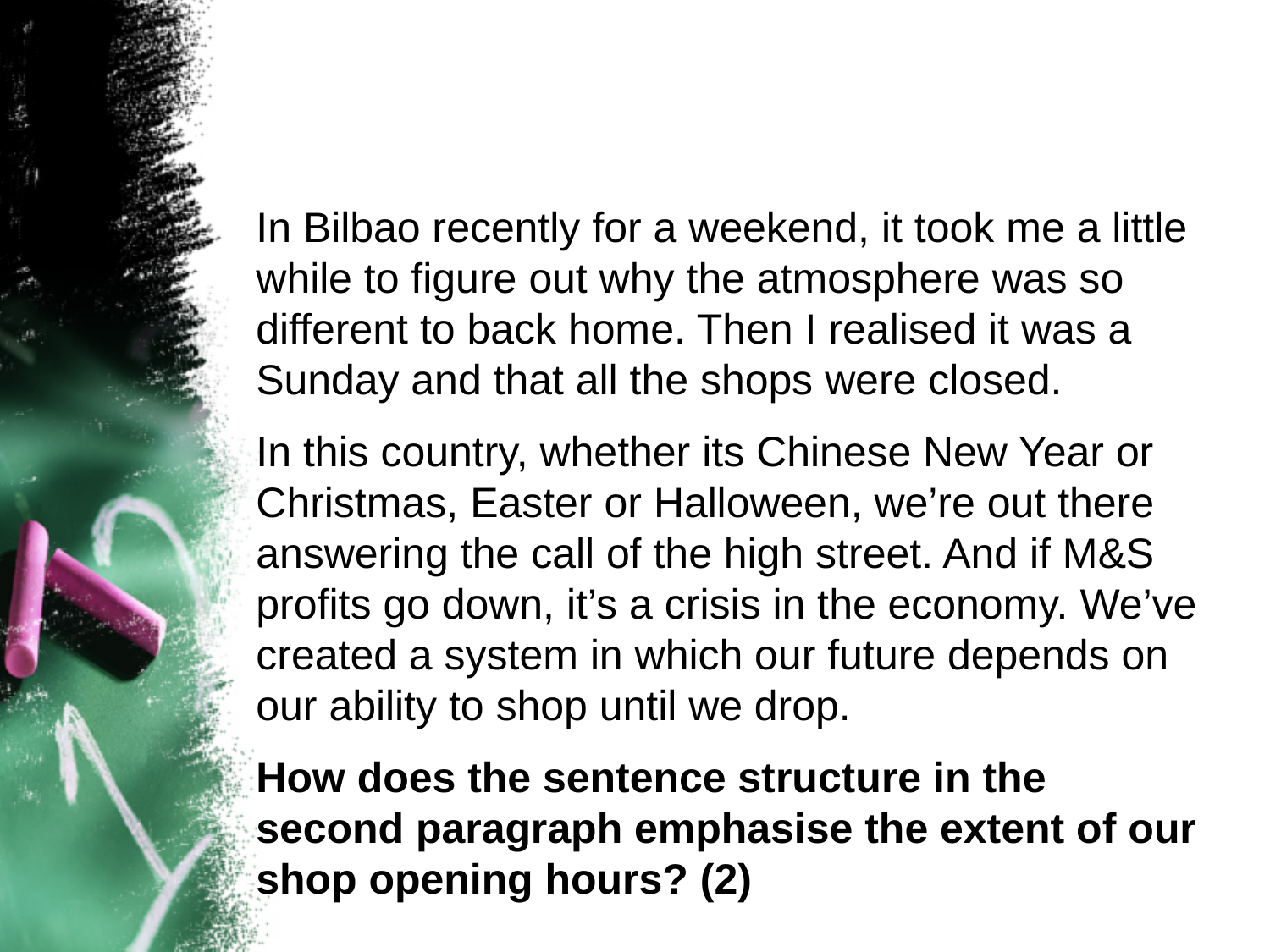

#
In Bilbao recently for a weekend, it took me a little while to figure out why the atmosphere was so different to back home. Then I realised it was a Sunday and that all the shops were closed.
In this country, whether its Chinese New Year or Christmas, Easter or Halloween, we’re out there answering the call of the high street. And if M&S profits go down, it’s a crisis in the economy. We’ve created a system in which our future depends on our ability to shop until we drop.
How does the sentence structure in the second paragraph emphasise the extent of our shop opening hours? (2)